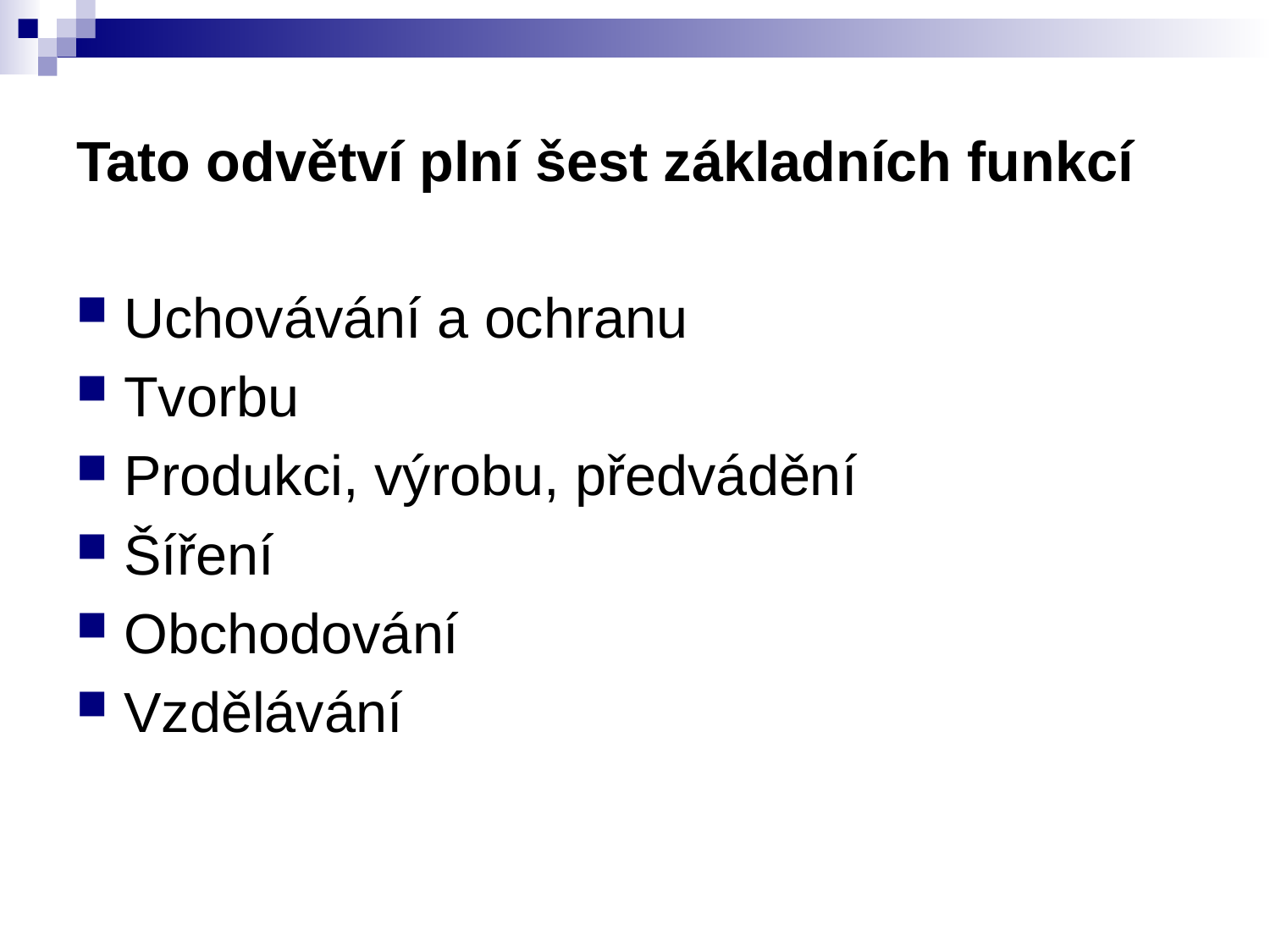

# Tato odvětví plní šest základních funkcí
Uchovávání a ochranu
Tvorbu
Produkci, výrobu, předvádění
Šíření
Obchodování
Vzdělávání